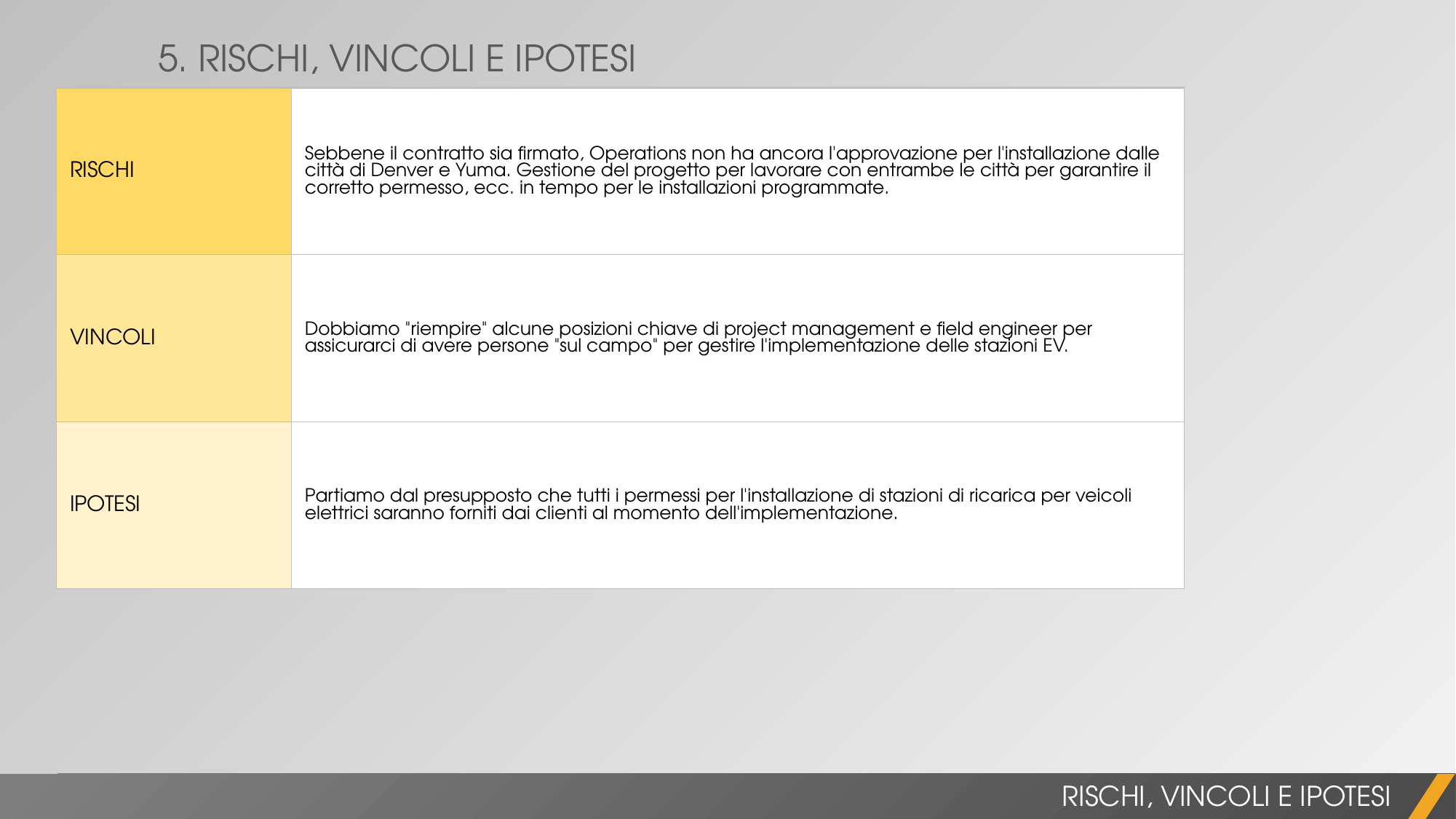

5. RISCHI, VINCOLI E IPOTESI
| RISCHI | Sebbene il contratto sia firmato, Operations non ha ancora l'approvazione per l'installazione dalle città di Denver e Yuma. Gestione del progetto per lavorare con entrambe le città per garantire il corretto permesso, ecc. in tempo per le installazioni programmate. |
| --- | --- |
| VINCOLI | Dobbiamo "riempire" alcune posizioni chiave di project management e field engineer per assicurarci di avere persone "sul campo" per gestire l'implementazione delle stazioni EV. |
| IPOTESI | Partiamo dal presupposto che tutti i permessi per l'installazione di stazioni di ricarica per veicoli elettrici saranno forniti dai clienti al momento dell'implementazione. |
RELAZIONE DI PROGETTO
RISCHI, VINCOLI E IPOTESI